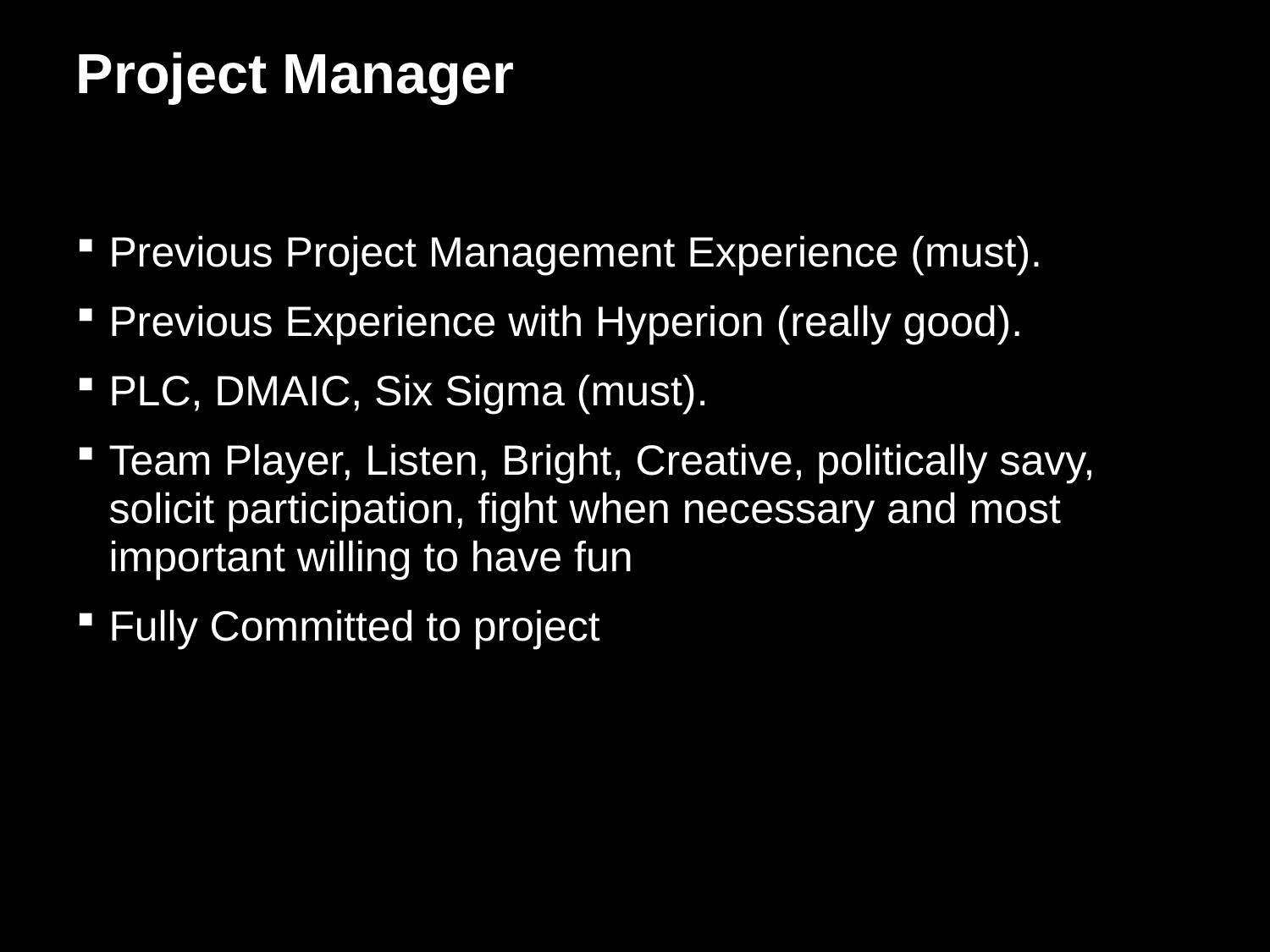

# Project Manager
Previous Project Management Experience (must).
Previous Experience with Hyperion (really good).
PLC, DMAIC, Six Sigma (must).
Team Player, Listen, Bright, Creative, politically savy, solicit participation, fight when necessary and most important willing to have fun
Fully Committed to project